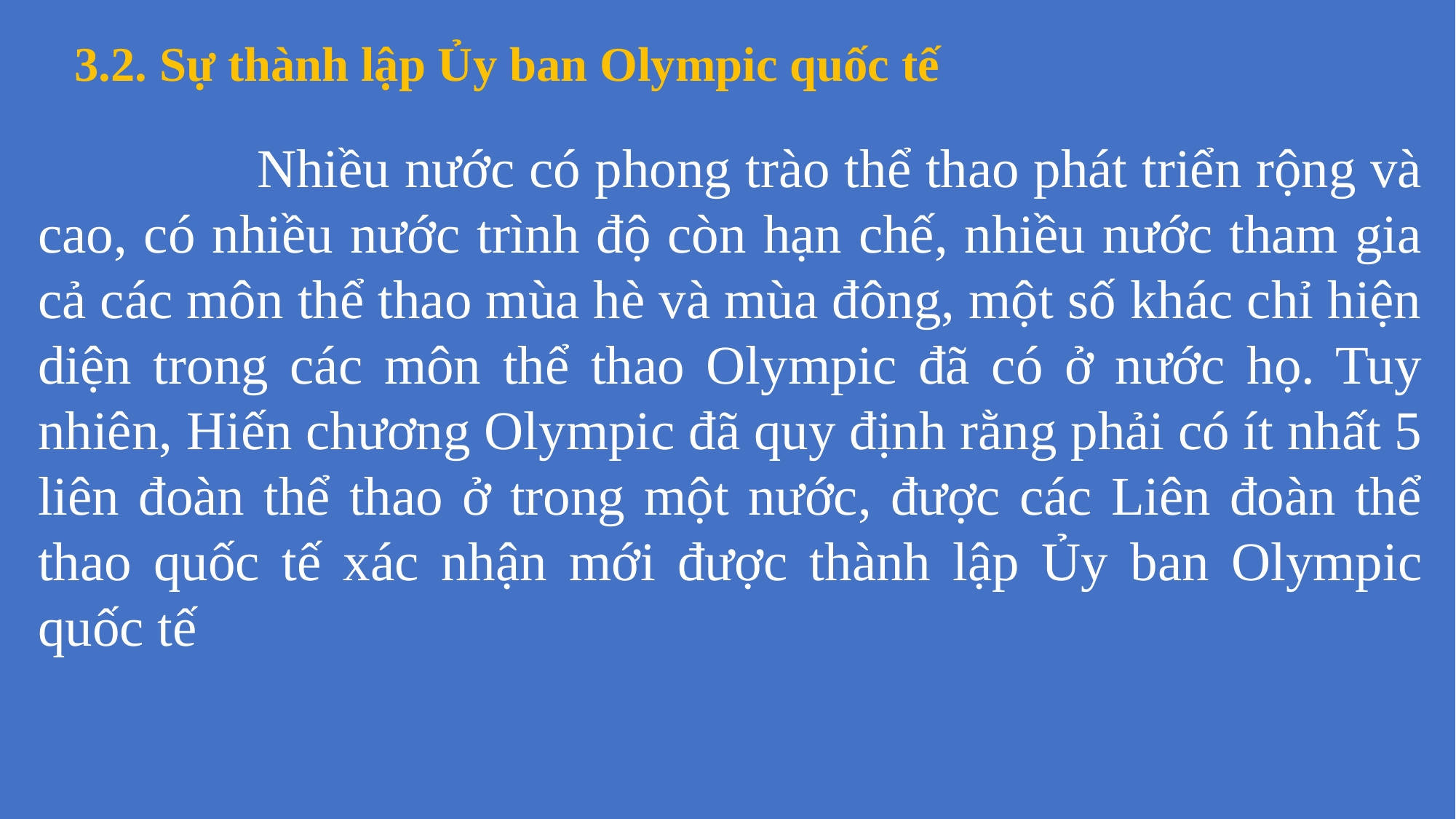

3.2. Sự thành lập Ủy ban Olympic quốc tế
 		Nhiều nước có phong trào thể thao phát triển rộng và cao, có nhiều nước trình độ còn hạn chế, nhiều nước tham gia cả các môn thể thao mùa hè và mùa đông, một số khác chỉ hiện diện trong các môn thể thao Olympic đã có ở nước họ. Tuy nhiên, Hiến chương Olympic đã quy định rằng phải có ít nhất 5 liên đoàn thể thao ở trong một nước, được các Liên đoàn thể thao quốc tế xác nhận mới được thành lập Ủy ban Olympic quốc tế